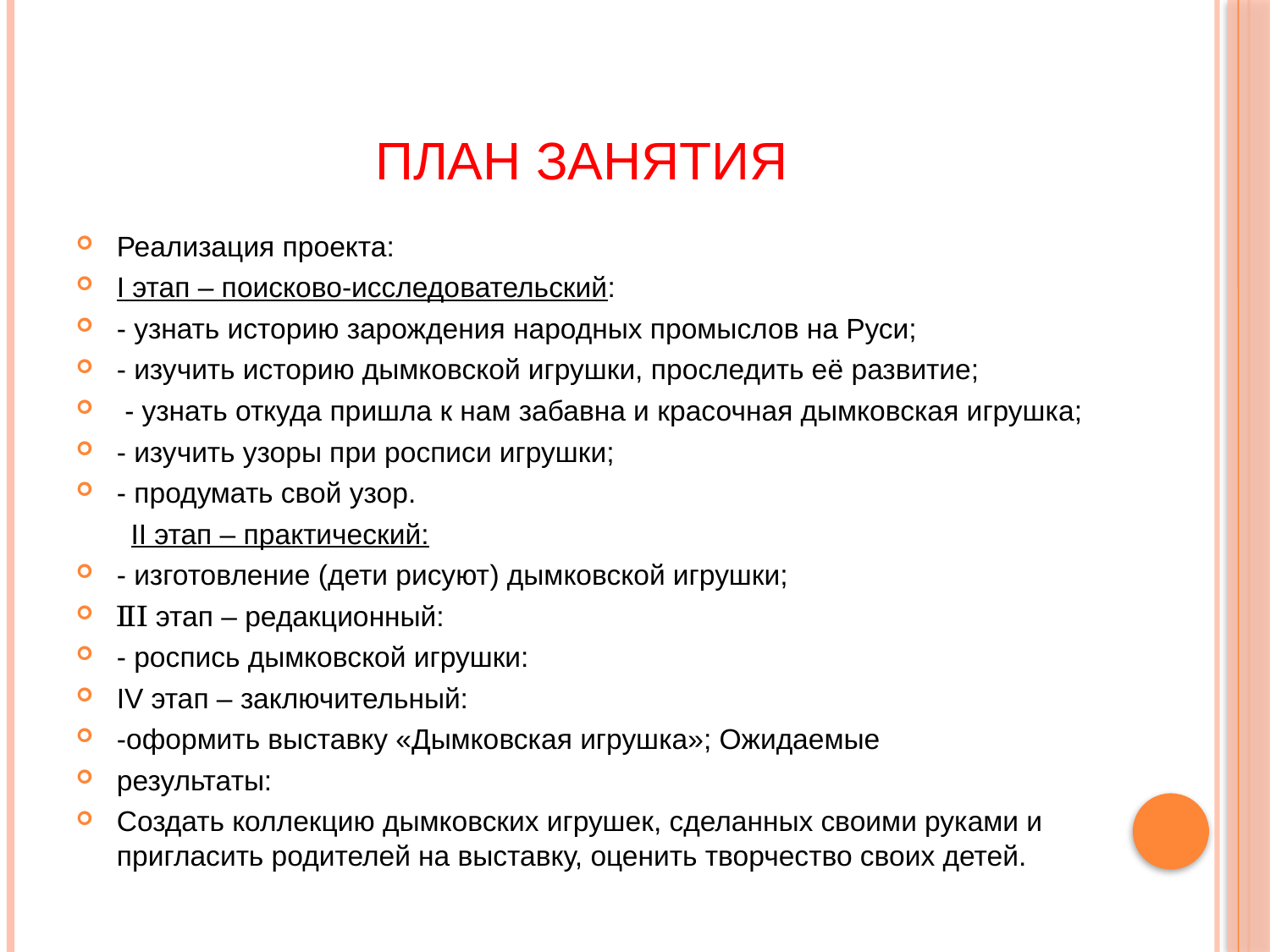

# ПЛАН ЗАНЯТИЯ
Реализация проекта:
I этап – поисково-исследовательский:
- узнать историю зарождения народных промыслов на Руси;
- изучить историю дымковской игрушки, проследить её развитие;
 - узнать откуда пришла к нам забавна и красочная дымковская игрушка;
- изучить узоры при росписи игрушки;
- продумать свой узор.
       II этап – практический:
- изготовление (дети рисуют) дымковской игрушки;
III этап – редакционный:
- роспись дымковской игрушки:
IV этап – заключительный:
-оформить выставку «Дымковская игрушка»; Ожидаемые
результаты:
Создать коллекцию дымковских игрушек, сделанных своими руками и пригласить родителей на выставку, оценить творчество своих детей.